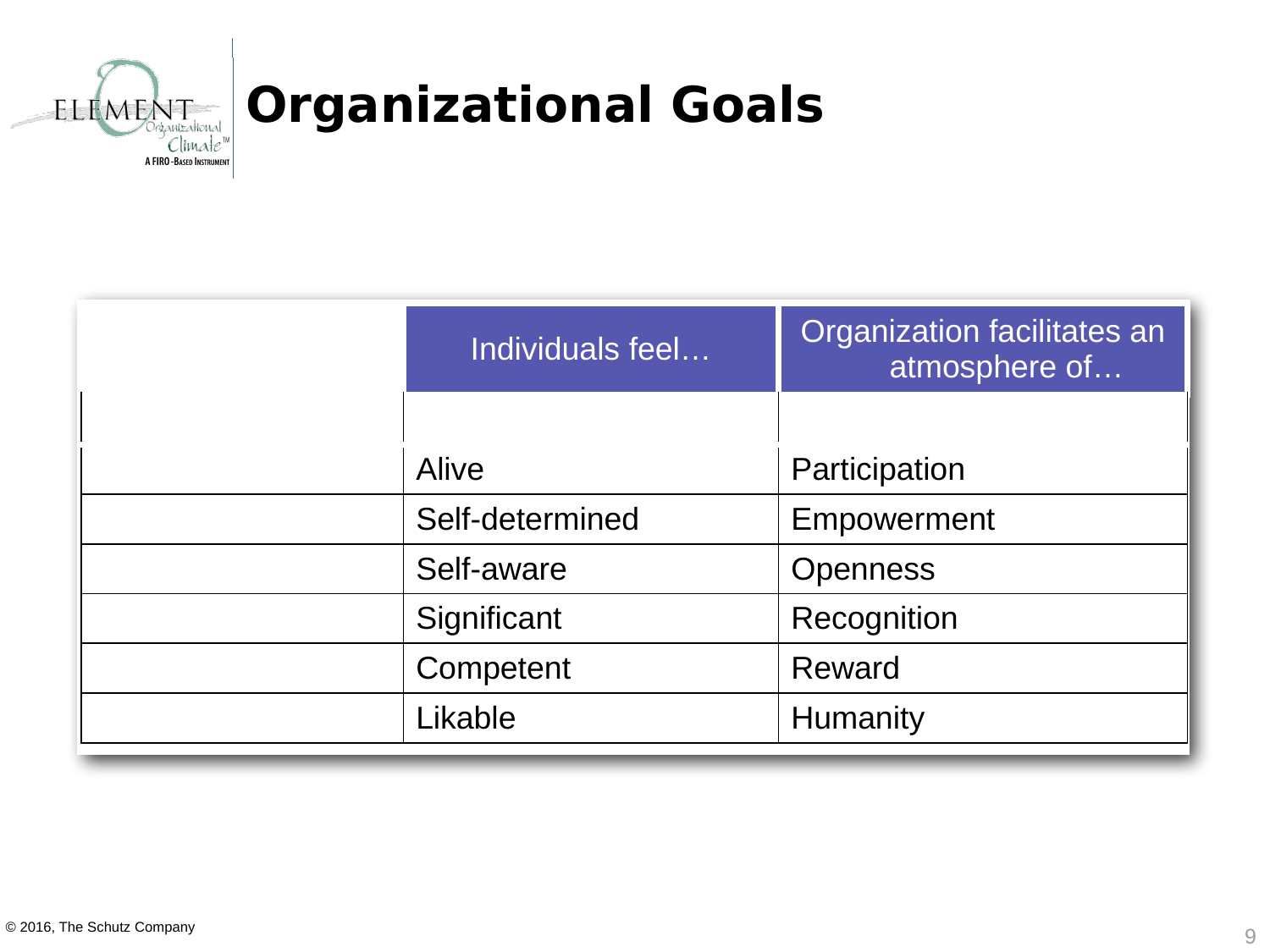

Organizational Goals

|  | Individuals feel… | Organization facilitates an atmosphere of… |
| --- | --- | --- |
|  |  |  |
|  | Alive | Participation |
|  | Self-determined | Empowerment |
|  | Self-aware | Openness |
|  | Significant | Recognition |
|  | Competent | Reward |
|  | Likable | Humanity |
9